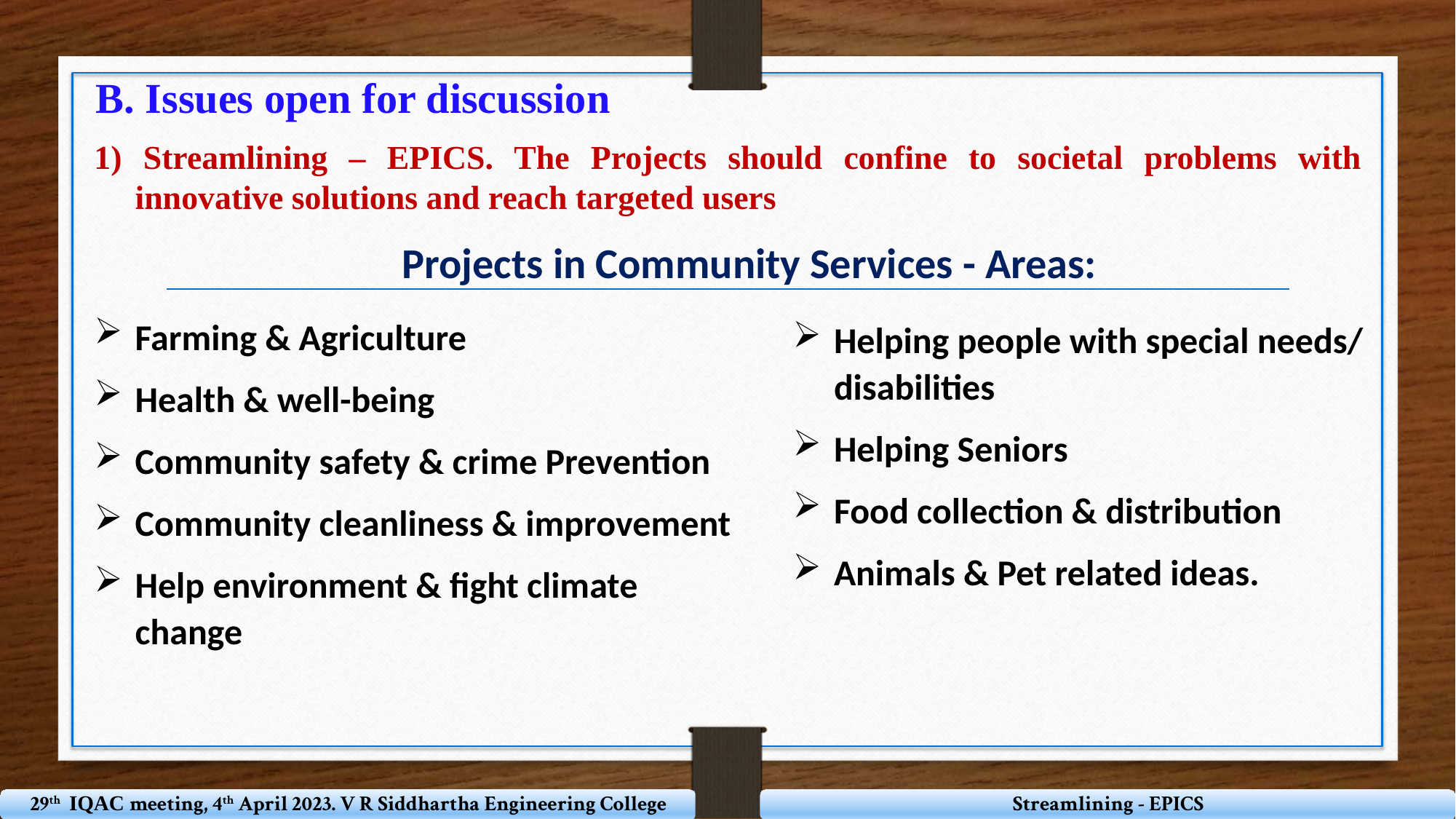

B. Issues open for discussion
1) Streamlining – EPICS. The Projects should confine to societal problems with innovative solutions and reach targeted users
Projects in Community Services - Areas:
Farming & Agriculture
Health & well-being
Community safety & crime Prevention
Community cleanliness & improvement
Help environment & fight climate change
Helping people with special needs/ disabilities
Helping Seniors
Food collection & distribution
Animals & Pet related ideas.
29th  IQAC meeting, 4th April 2023. V R Siddhartha Engineering College
Streamlining - EPICS